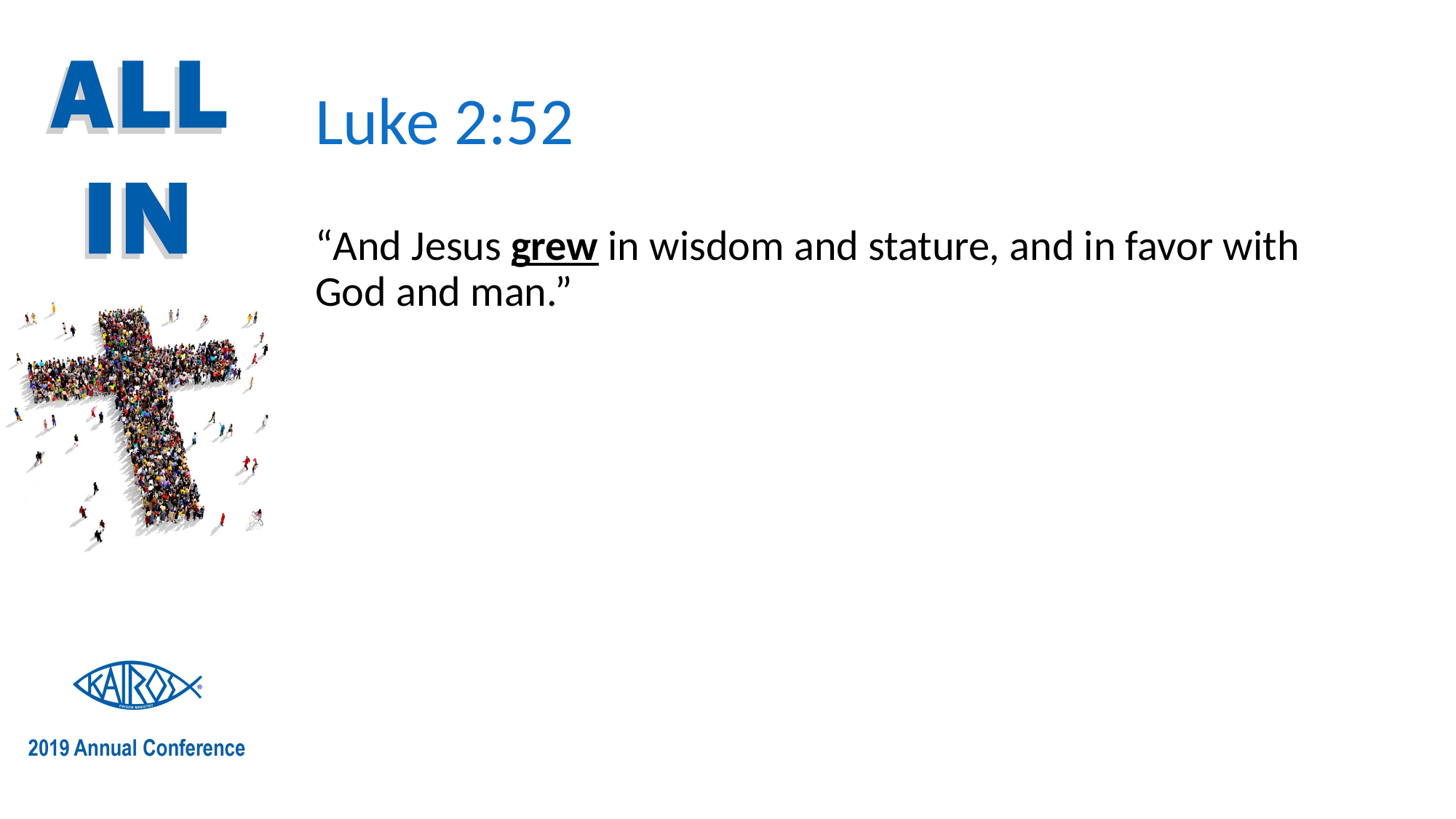

# Luke 2:52
“And Jesus grew in wisdom and stature, and in favor with God and man.”